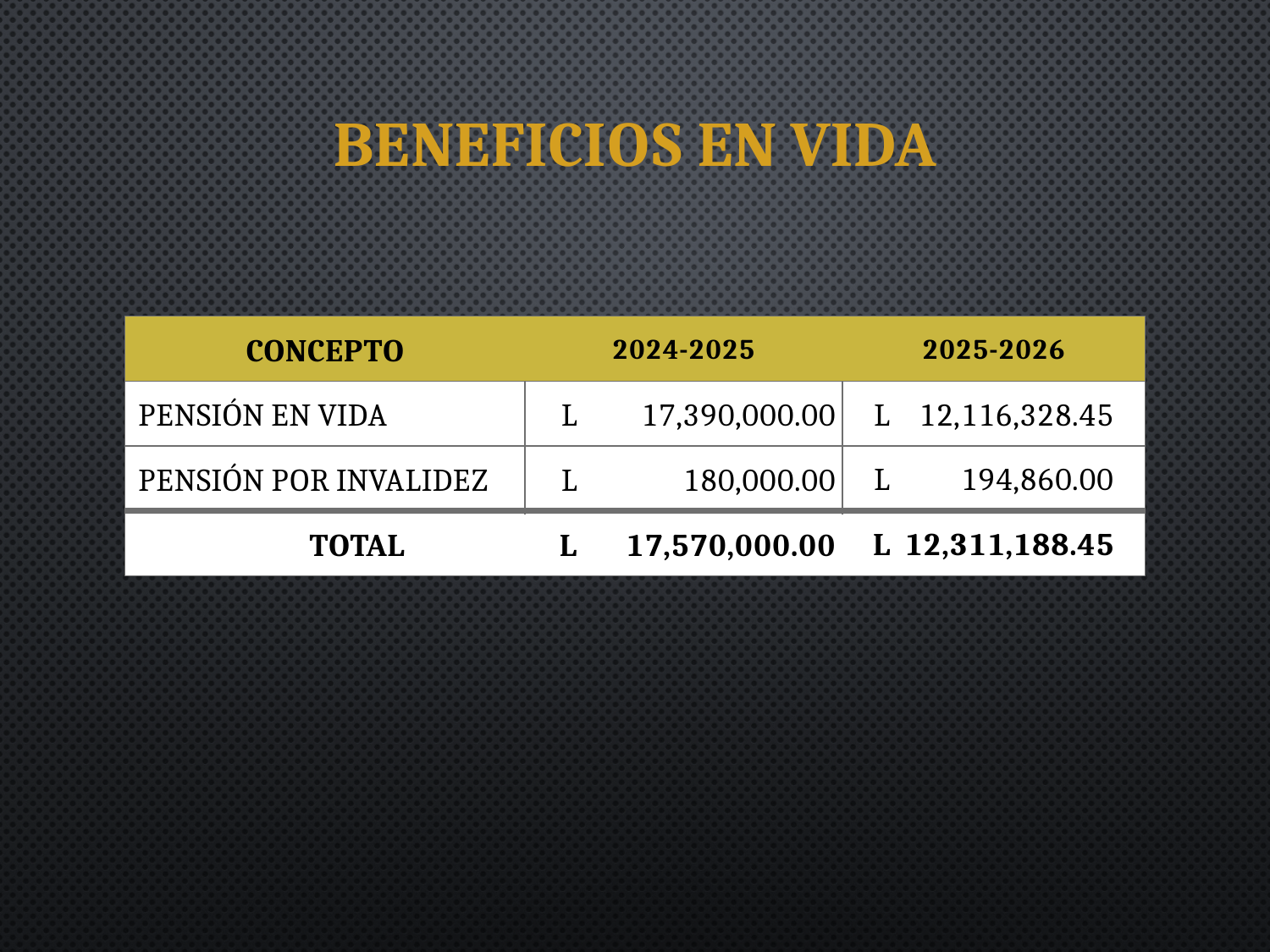

# BENEFICIOS EN VIDA
| CONCEPTO | 2024-2025 | 2025-2026 |
| --- | --- | --- |
| PENSIÓN EN VIDA | L 17,390,000.00 | L 12,116,328.45 |
| PENSIÓN POR INVALIDEZ | L 180,000.00 | L 194,860.00 |
| TOTAL | L 17,570,000.00 | L 12,311,188.45 |